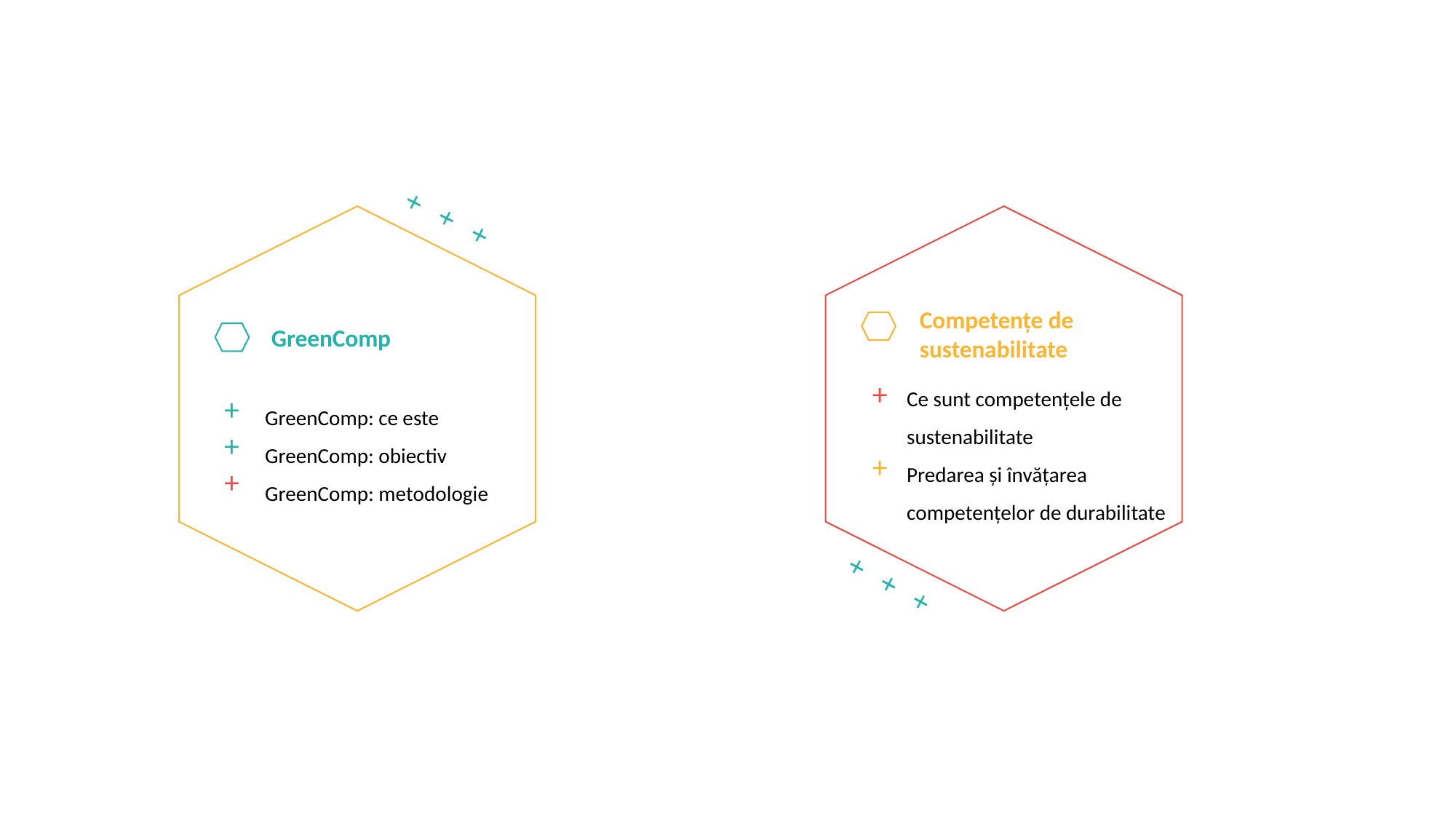

+++

GreenComp

++
+
GreenComp: ce este
GreenComp: obiectiv
GreenComp: metodologie

Competențe de sustenabilitate

Ce sunt competențele de sustenabilitate
Predarea și învățarea competențelor de durabilitate
+

+
+++